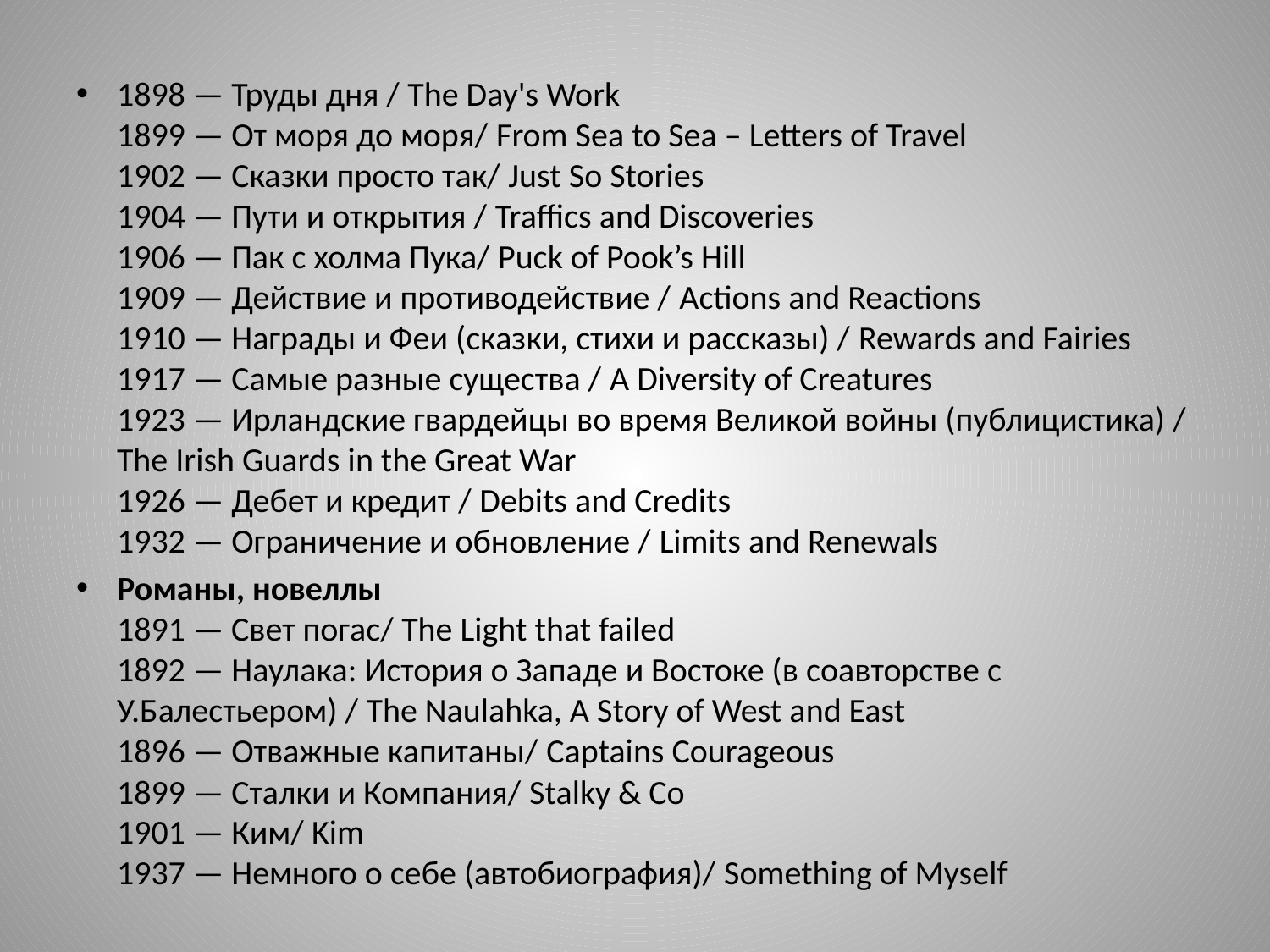

1898 — Труды дня / The Day's Work
1899 — От моря до моря/ From Sea to Sea – Letters of Travel
1902 — Сказки просто так/ Just So Stories
1904 — Пути и открытия / Traffics and Discoveries
1906 — Пак с холма Пука/ Puck of Pook’s Hill
1909 — Действие и противодействие / Actions and Reactions
1910 — Награды и Феи (сказки, стихи и рассказы) / Rewards and Fairies
1917 — Самые разные существа / A Diversity of Creatures
1923 — Ирландские гвардейцы во время Великой войны (публицистика) / The Irish Guards in the Great War
1926 — Дебет и кредит / Debits and Credits
1932 — Ограничение и обновление / Limits and Renewals
Романы, новеллы
1891 — Свет погас/ The Light that failed
1892 — Наулака: История о Западе и Востоке (в соавторстве с У.Балестьером) / The Naulahka, A Story of West and East
1896 — Отважные капитаны/ Captains Courageous
1899 — Сталки и Компания/ Stalky & Co
1901 — Ким/ Kim
1937 — Немного о себе (автобиография)/ Something of Myself